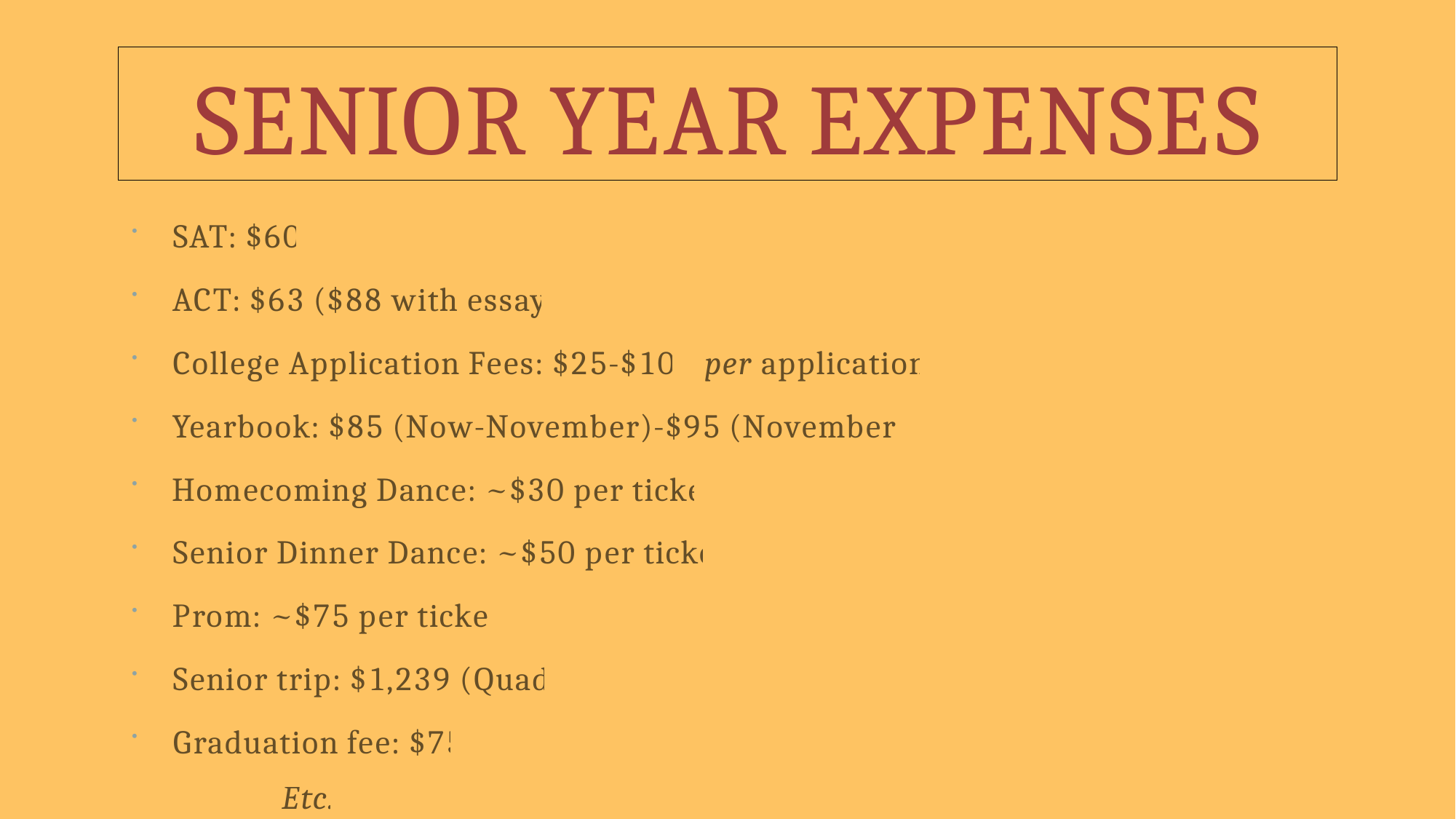

# SENIOR YEAR EXPENSES
SAT: $60
ACT: $63 ($88 with essay)
College Application Fees: $25-$100 per application
Yearbook: $85 (Now-November)-$95 (November+)
Homecoming Dance: ~$30 per ticket
Senior Dinner Dance: ~$50 per ticket
Prom: ~$75 per ticket
Senior trip: $1,239 (Quad)
Graduation fee: $75
	Etc.